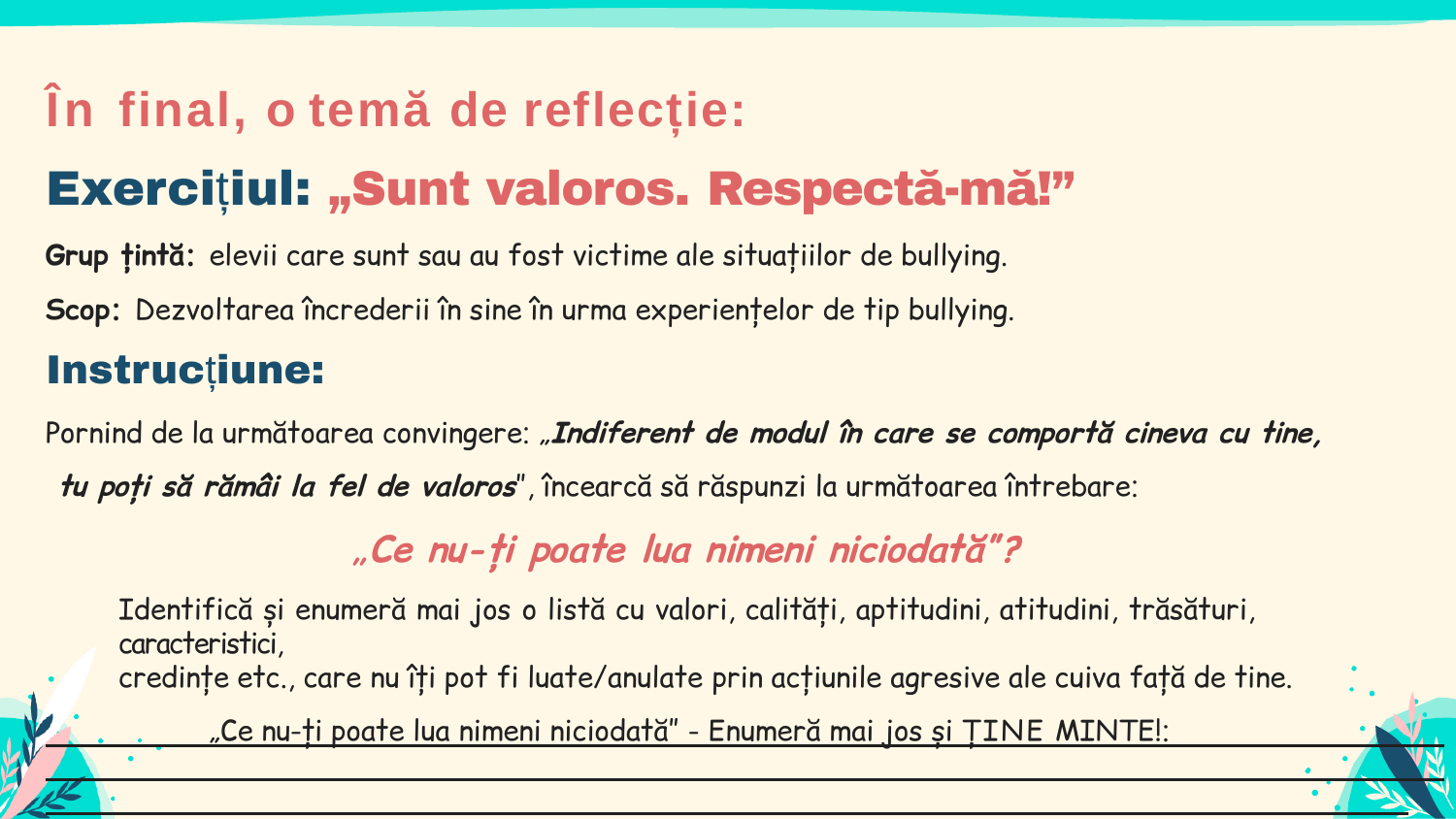

# În final, o temă de reflecție:
Exercițiul: „Sunt valoros. Respectă-mă!”
Grup țintă: elevii care sunt sau au fost victime ale situațiilor de bullying.
Scop: Dezvoltarea încrederii în sine în urma experiențelor de tip bullying.
Instrucțiune:
Pornind de la următoarea convingere: „Indiferent de modul în care se comportă cineva cu tine,  tu poți să rămâi la fel de valoros”, încearcă să răspunzi la următoarea întrebare:
„Ce nu-ți poate lua nimeni niciodată”?
Identifică și enumeră mai jos o listă cu valori, calități, aptitudini, atitudini, trăsături, caracteristici,
credințe etc., care nu îți pot fi luate/anulate prin acțiunile agresive ale cuiva față de tine.
„Ce nu-ți poate lua nimeni niciodată” - Enumeră mai jos și ȚINE MINTE!: